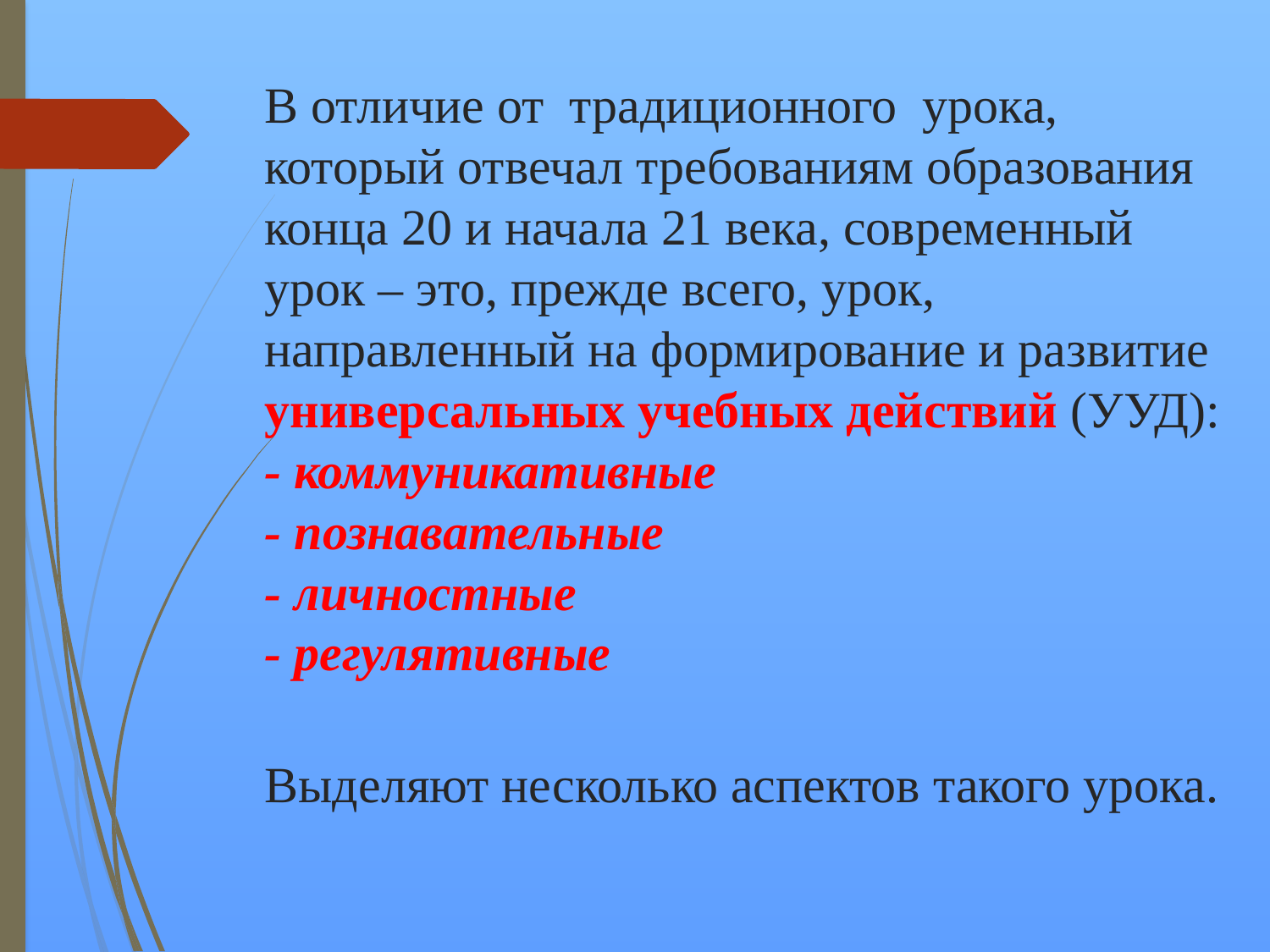

# В отличие от  традиционного  урока, который отвечал требованиям образования конца 20 и начала 21 века, современный урок – это, прежде всего, урок, направленный на формирование и развитие универсальных учебных действий (УУД): - коммуникативные - познавательные - личностные - регулятивные Выделяют несколько аспектов такого урока.